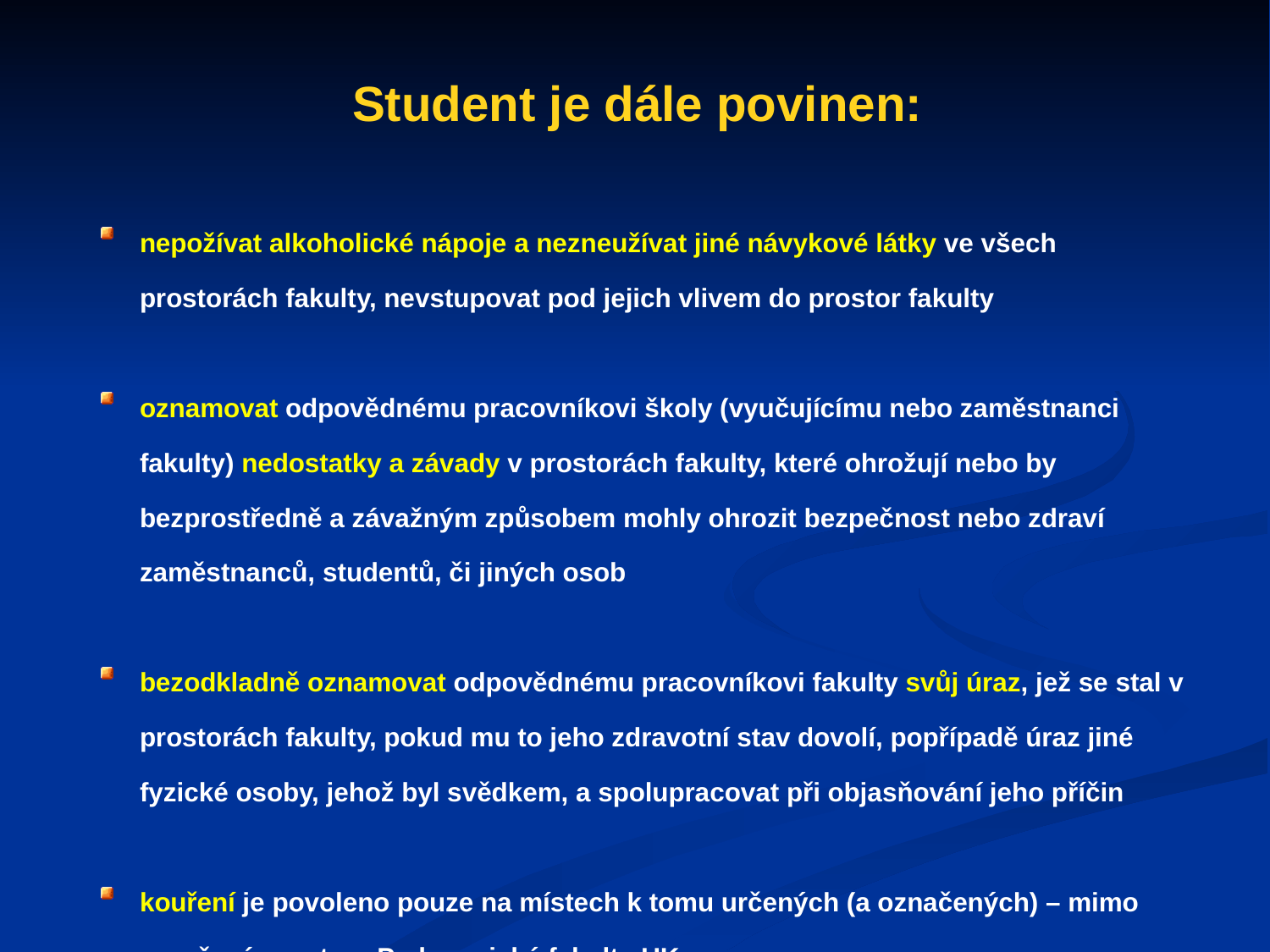

Student je dále povinen:
nepožívat alkoholické nápoje a nezneužívat jiné návykové látky ve všech prostorách fakulty, nevstupovat pod jejich vlivem do prostor fakulty

oznamovat odpovědnému pracovníkovi školy (vyučujícímu nebo zaměstnanci fakulty) nedostatky a závady v prostorách fakulty, které ohrožují nebo by bezprostředně a závažným způsobem mohly ohrozit bezpečnost nebo zdraví zaměstnanců, studentů, či jiných osob

bezodkladně oznamovat odpovědnému pracovníkovi fakulty svůj úraz, jež se stal v prostorách fakulty, pokud mu to jeho zdravotní stav dovolí, popřípadě úraz jiné fyzické osoby, jehož byl svědkem, a spolupracovat při objasňování jeho příčin

kouření je povoleno pouze na místech k tomu určených (a označených) – mimo uzavřené prostory Pedagogické fakulty UK